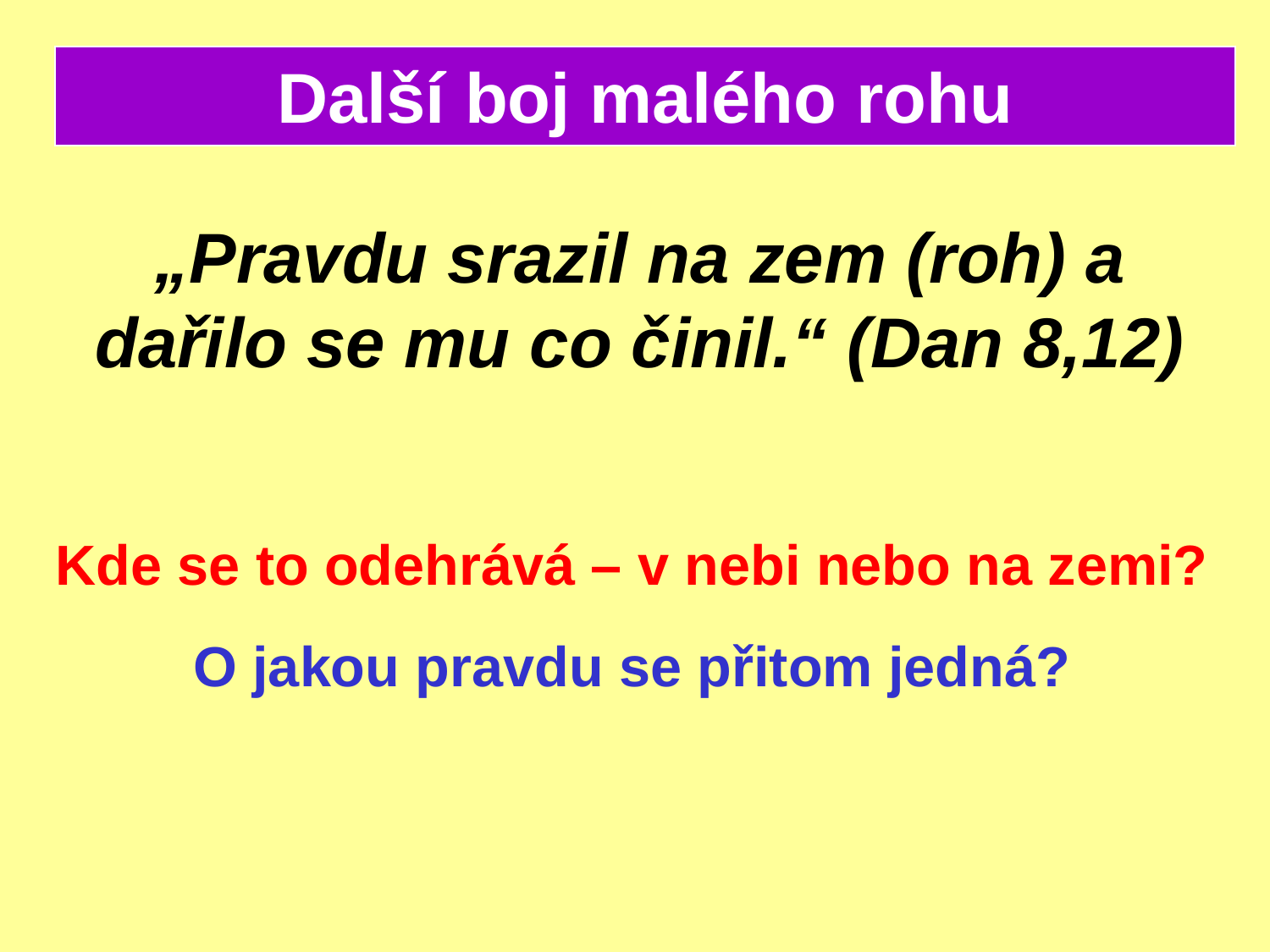

Další boj malého rohu
„Pravdu srazil na zem (roh) a dařilo se mu co činil.“ (Dan 8,12)
Kde se to odehrává – v nebi nebo na zemi?

O jakou pravdu se přitom jedná?